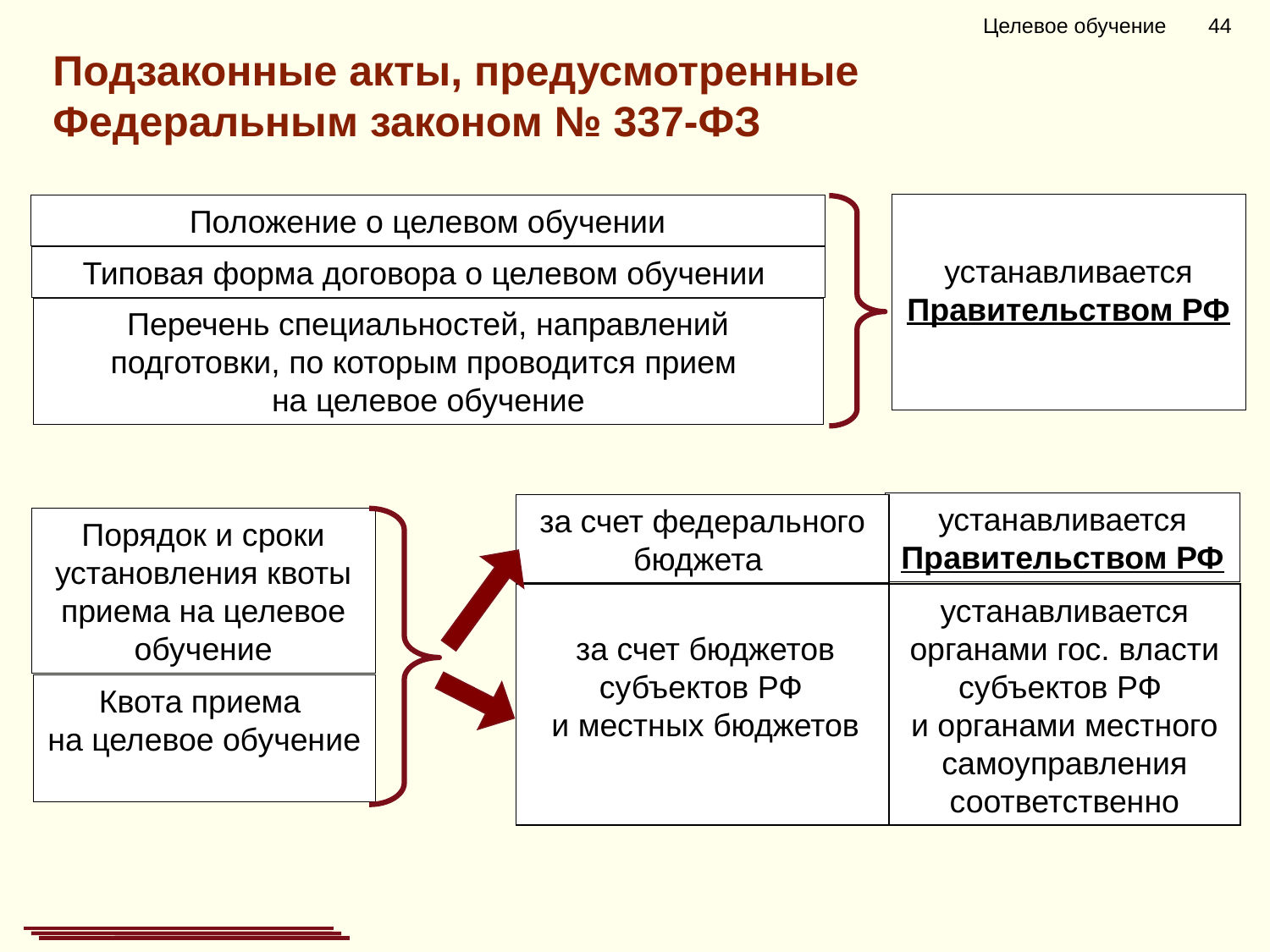

Целевое обучение       44
Подзаконные акты, предусмотренные
Федеральным законом № 337-ФЗ

устанавливается Правительством РФ

Положение о целевом обучении

Типовая форма договора о целевом обучении
Перечень специальностей, направлений подготовки, по которым проводится прием
на целевое обучение
устанавливается Правительством РФ
за счет федерального бюджета
Порядок и сроки установления квоты приема на целевое обучение

за счет бюджетов субъектов РФ
и местных бюджетов

устанавливается органами гос. власти субъектов РФ
и органами местного самоуправления соответственно

Квота приема
на целевое обучение